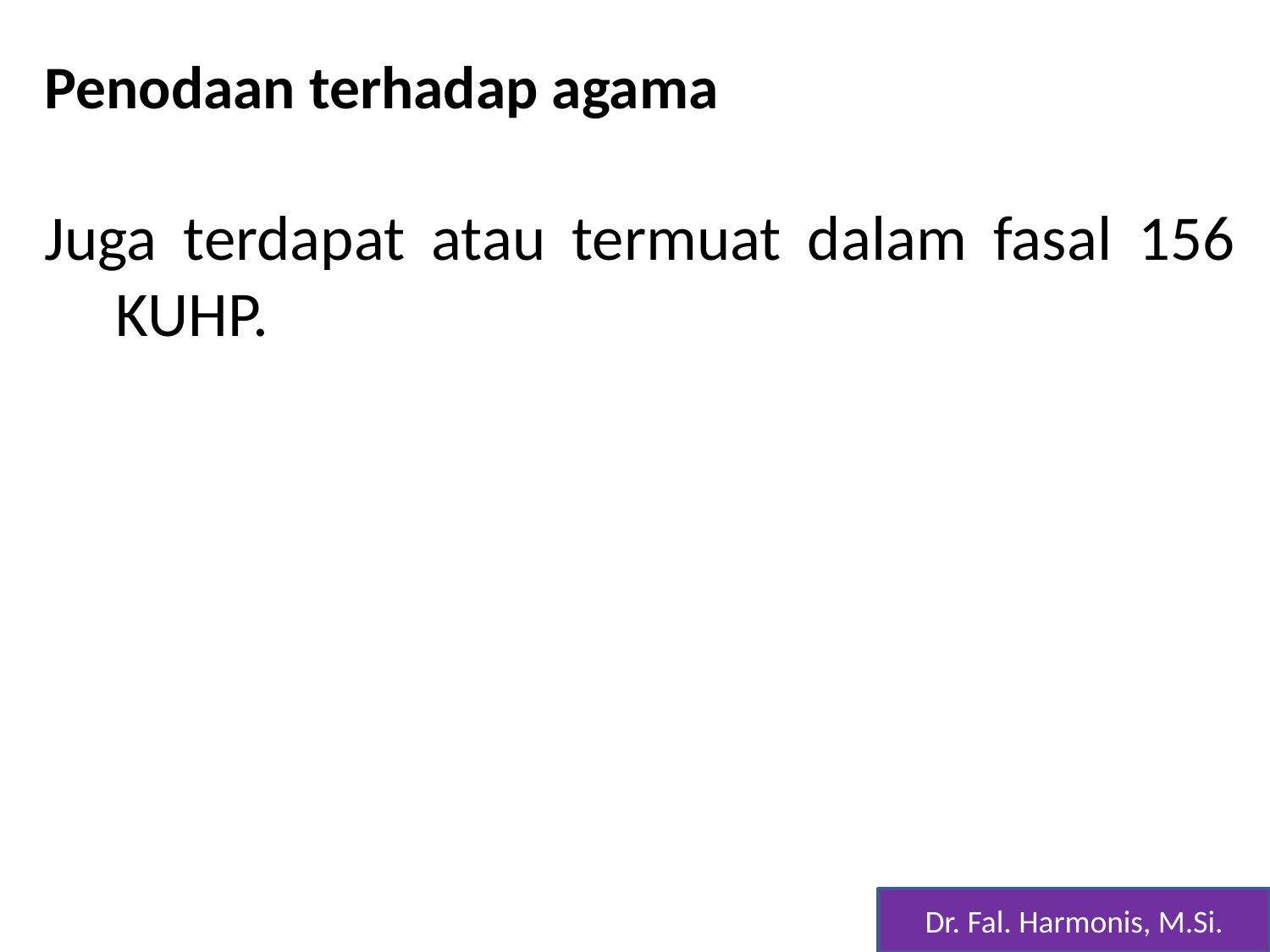

# Penodaan terhadap agama
Juga terdapat atau termuat dalam fasal 156 KUHP.
Dr. Fal. Harmonis, M.Si.